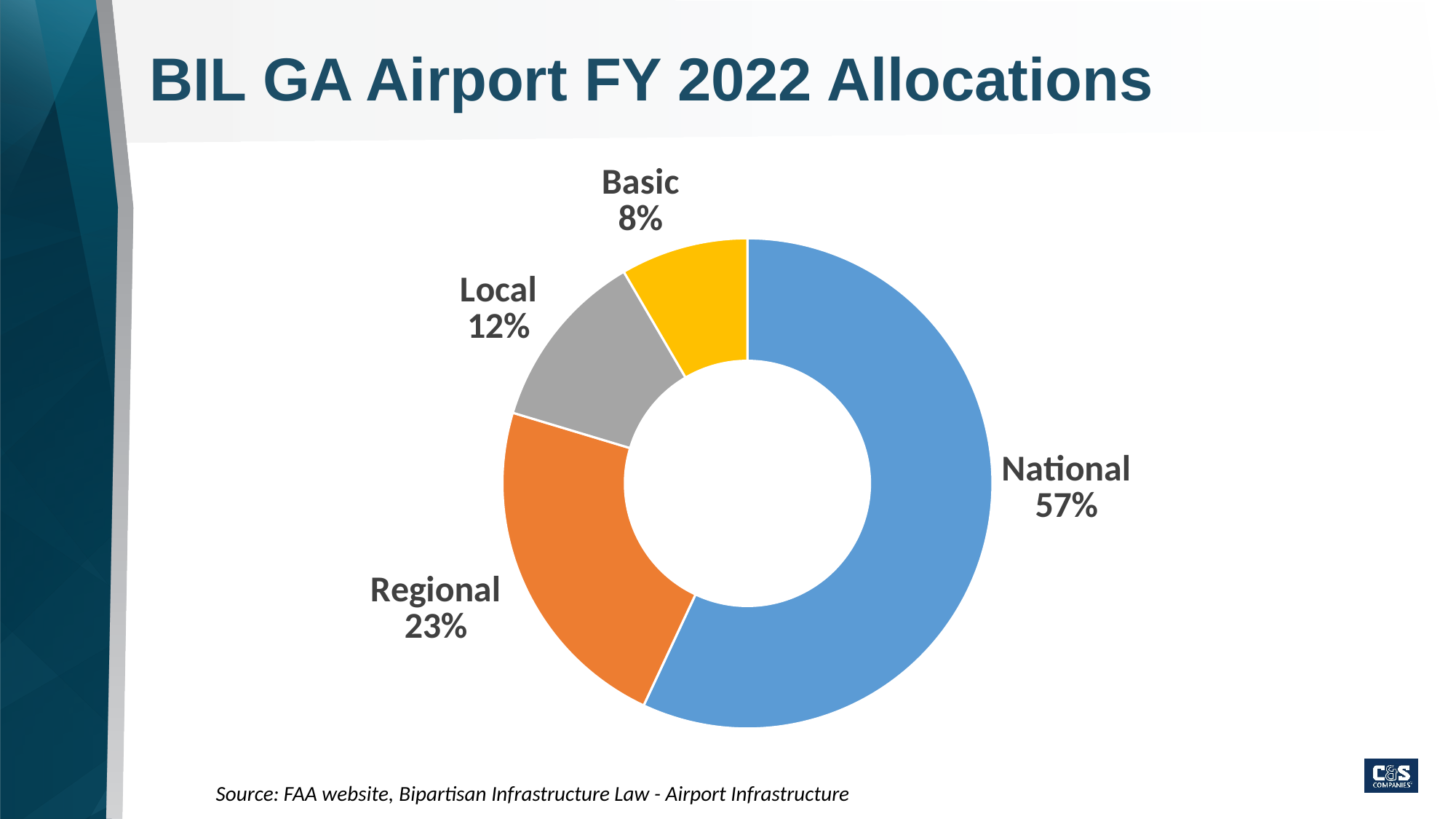

# BIL GA Airport FY 2022 Allocations

### Chart

| Category | Sales |
|---|---|
| National | 723881.0 |
| Regional | 288351.0 |
| Local | 151579.0 |
| Basic | 107001.0 |
Source: FAA website, Bipartisan Infrastructure Law - Airport Infrastructure